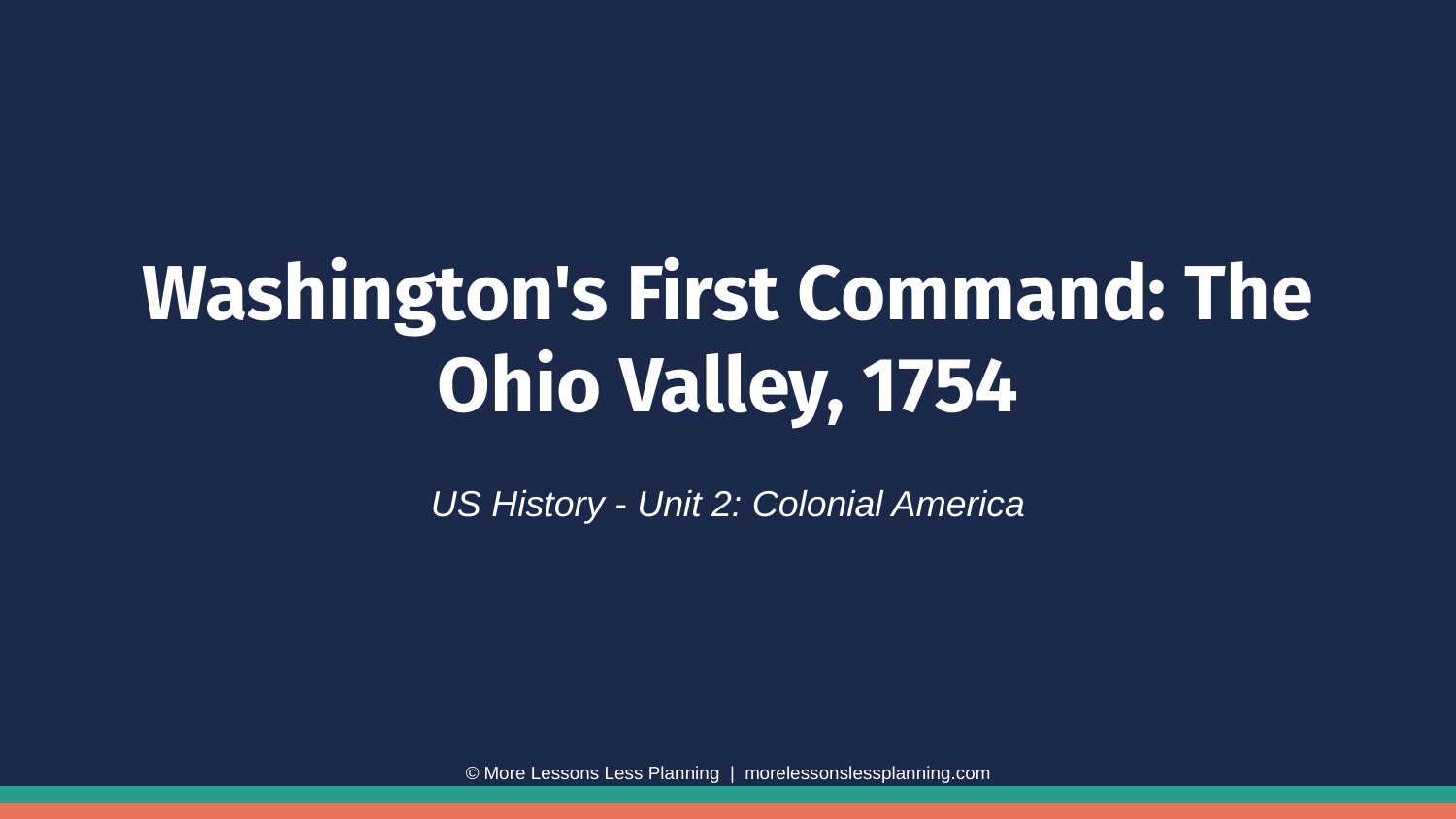

Washington's First Command: The Ohio Valley, 1754
US History - Unit 2: Colonial America
© More Lessons Less Planning  |  morelessonslessplanning.com